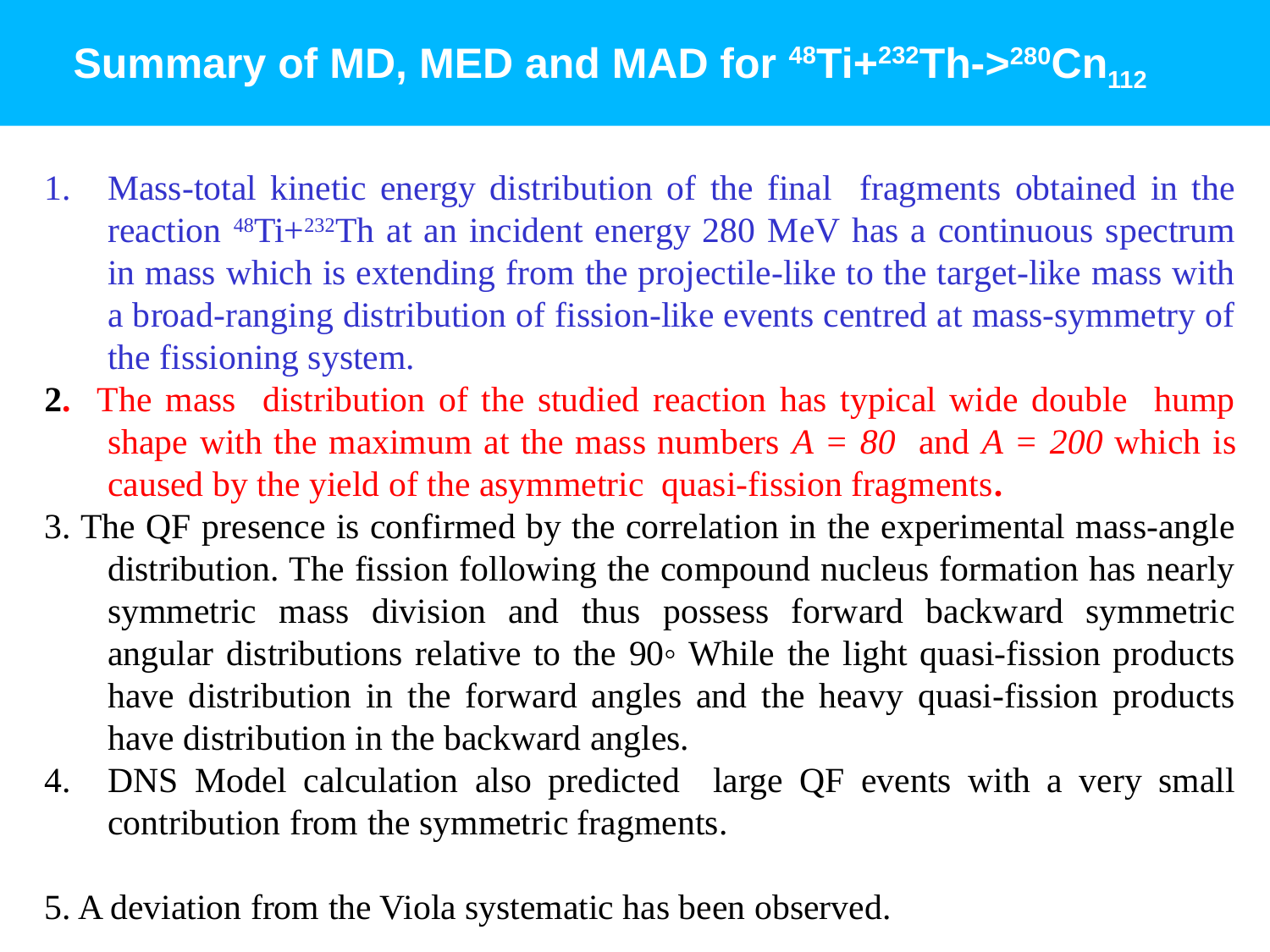

Summary of MD, MED and MAD for 48Ti+232Th->280Cn112
Mass-total kinetic energy distribution of the final  fragments obtained in the reaction 48Ti+232Th at an incident energy 280 MeV has a continuous spectrum in mass which is extending from the projectile-like to the target-like mass with a broad-ranging distribution of fission-like events centred at mass-symmetry of the fissioning system.
2.  The mass  distribution of the studied reaction has typical wide double  hump shape with the maximum at the mass numbers A = 80  and A = 200 which is caused by the yield of the asymmetric  quasi-fission fragments.
3. The QF presence is confirmed by the correlation in the experimental mass-angle distribution. The fission following the compound nucleus formation has nearly symmetric mass division and thus possess forward backward symmetric angular distributions relative to the 90◦ While the light quasi-fission products have distribution in the forward angles and the heavy quasi-fission products have distribution in the backward angles.
DNS Model calculation also predicted  large QF events with a very small contribution from the symmetric fragments.

5. A deviation from the Viola systematic has been observed.